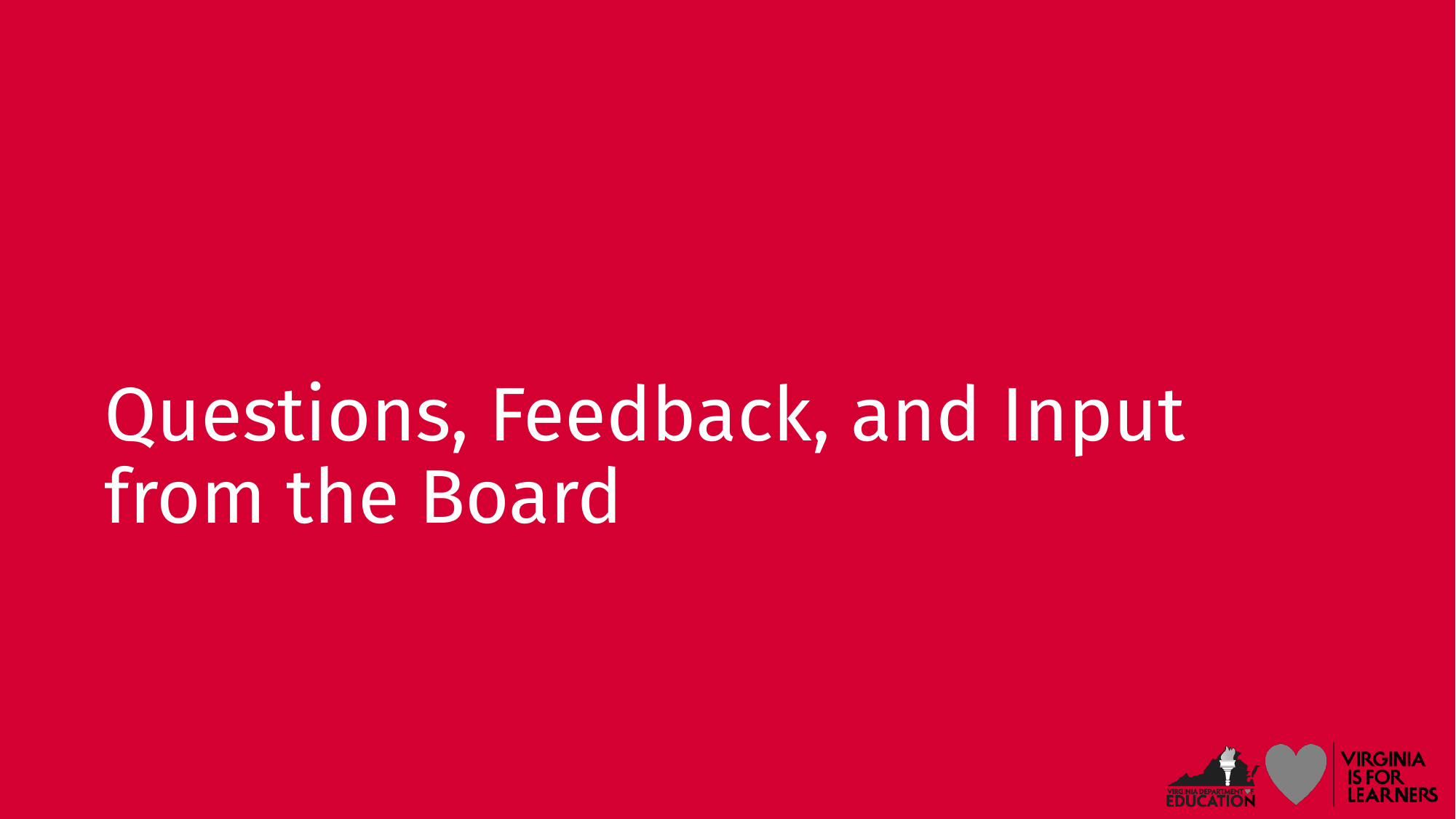

# Questions, Feedback, and Input from the Board